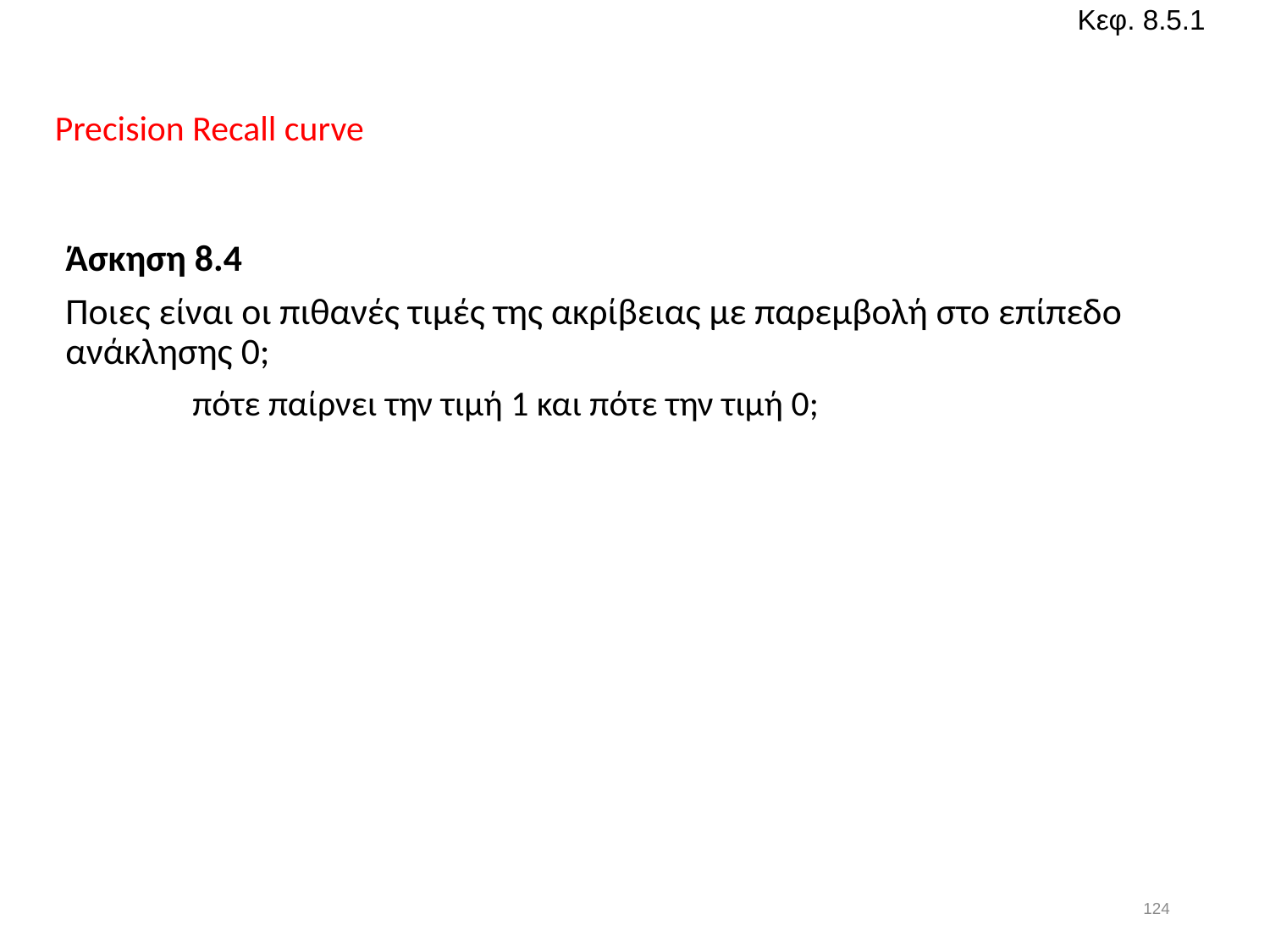

Κεφ. 8.5.1
Precision Recall curve
Άσκηση 8.4
Ποιες είναι οι πιθανές τιμές της ακρίβειας με παρεμβολή στο επίπεδο ανάκλησης 0;
	πότε παίρνει την τιμή 1 και πότε την τιμή 0;
124